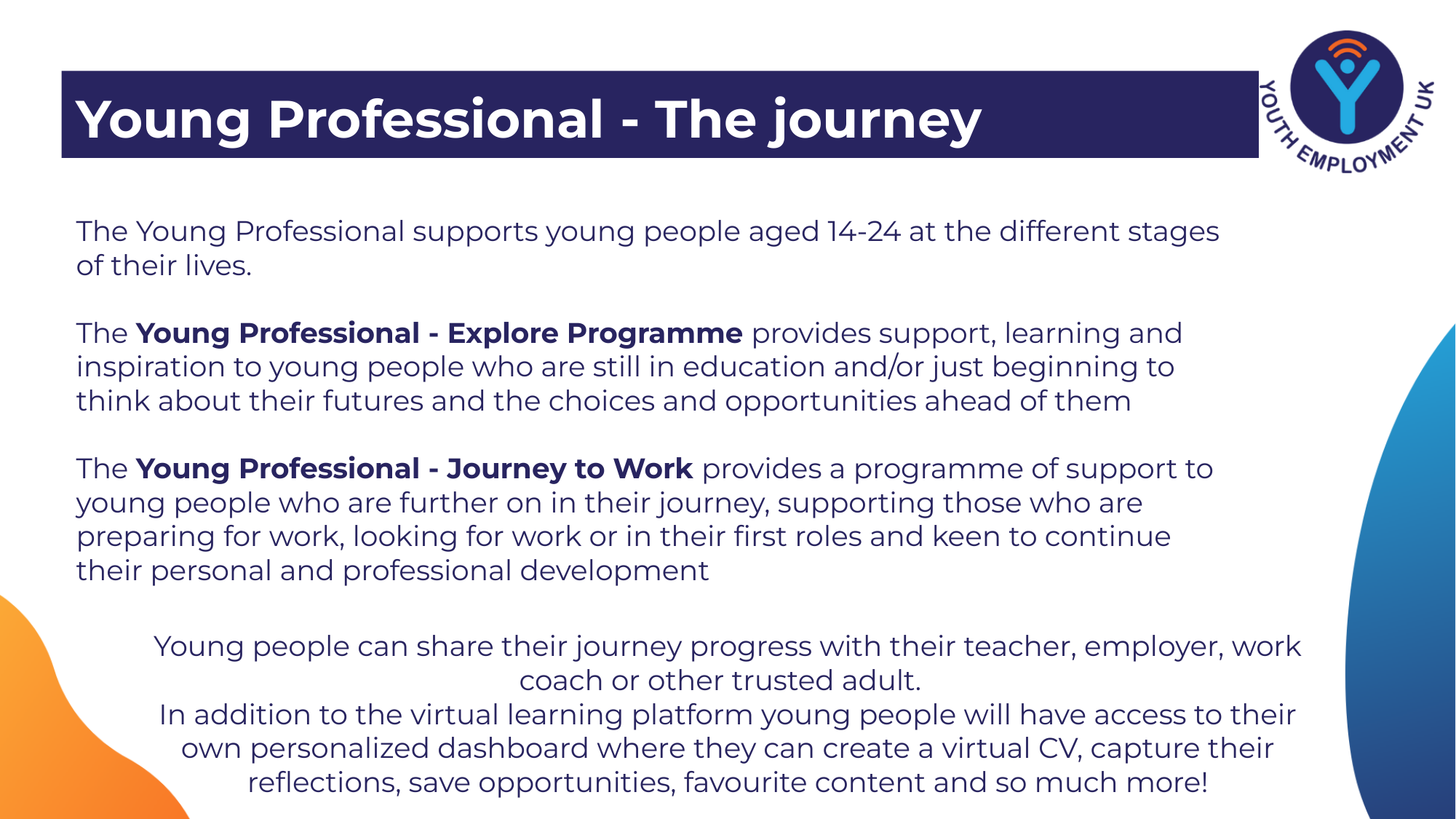

# Young Professional - The journey
The Young Professional supports young people aged 14-24 at the different stages of their lives.

The Young Professional - Explore Programme provides support, learning and inspiration to young people who are still in education and/or just beginning to think about their futures and the choices and opportunities ahead of them

The Young Professional - Journey to Work provides a programme of support to young people who are further on in their journey, supporting those who are preparing for work, looking for work or in their first roles and keen to continue their personal and professional development

Young people can share their journey progress with their teacher, employer, work coach or other trusted adult.
In addition to the virtual learning platform young people will have access to their own personalized dashboard where they can create a virtual CV, capture their reflections, save opportunities, favourite content and so much more!